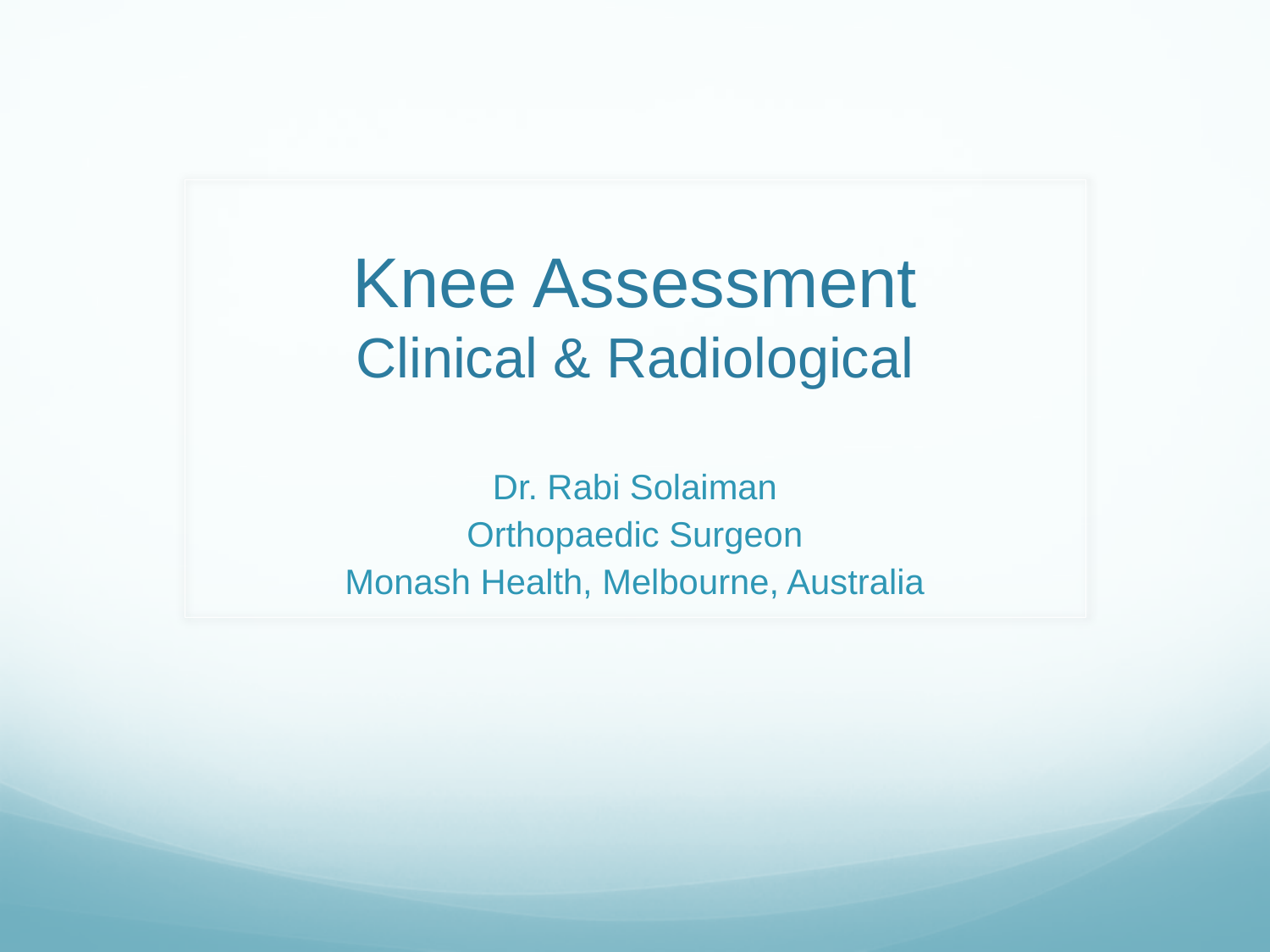

# Knee Assessment Clinical & Radiological
Dr. Rabi Solaiman
Orthopaedic Surgeon
Monash Health, Melbourne, Australia